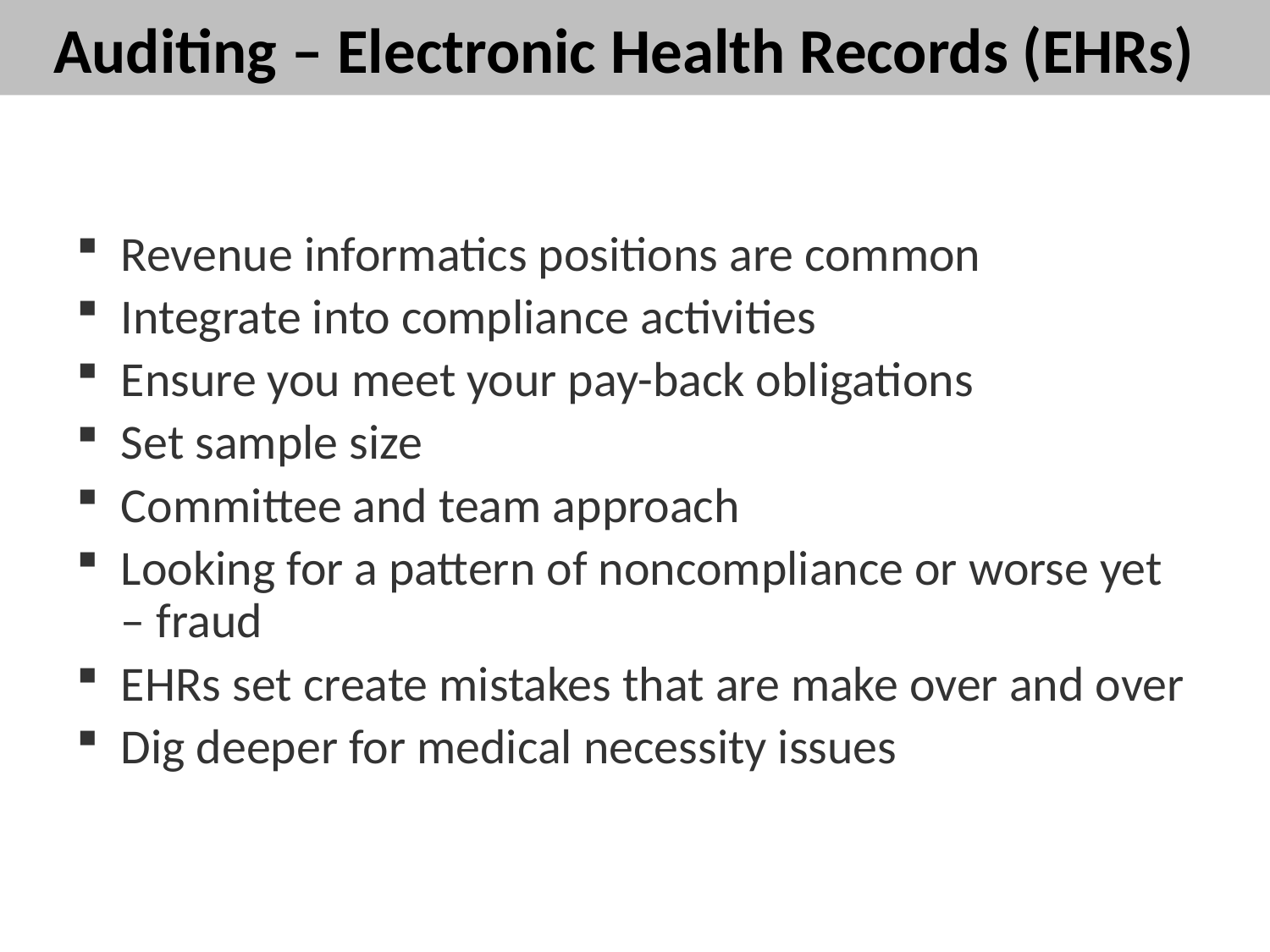

# Auditing – Electronic Health Records (EHRs)
Revenue informatics positions are common
Integrate into compliance activities
Ensure you meet your pay-back obligations
Set sample size
Committee and team approach
Looking for a pattern of noncompliance or worse yet – fraud
EHRs set create mistakes that are make over and over
Dig deeper for medical necessity issues